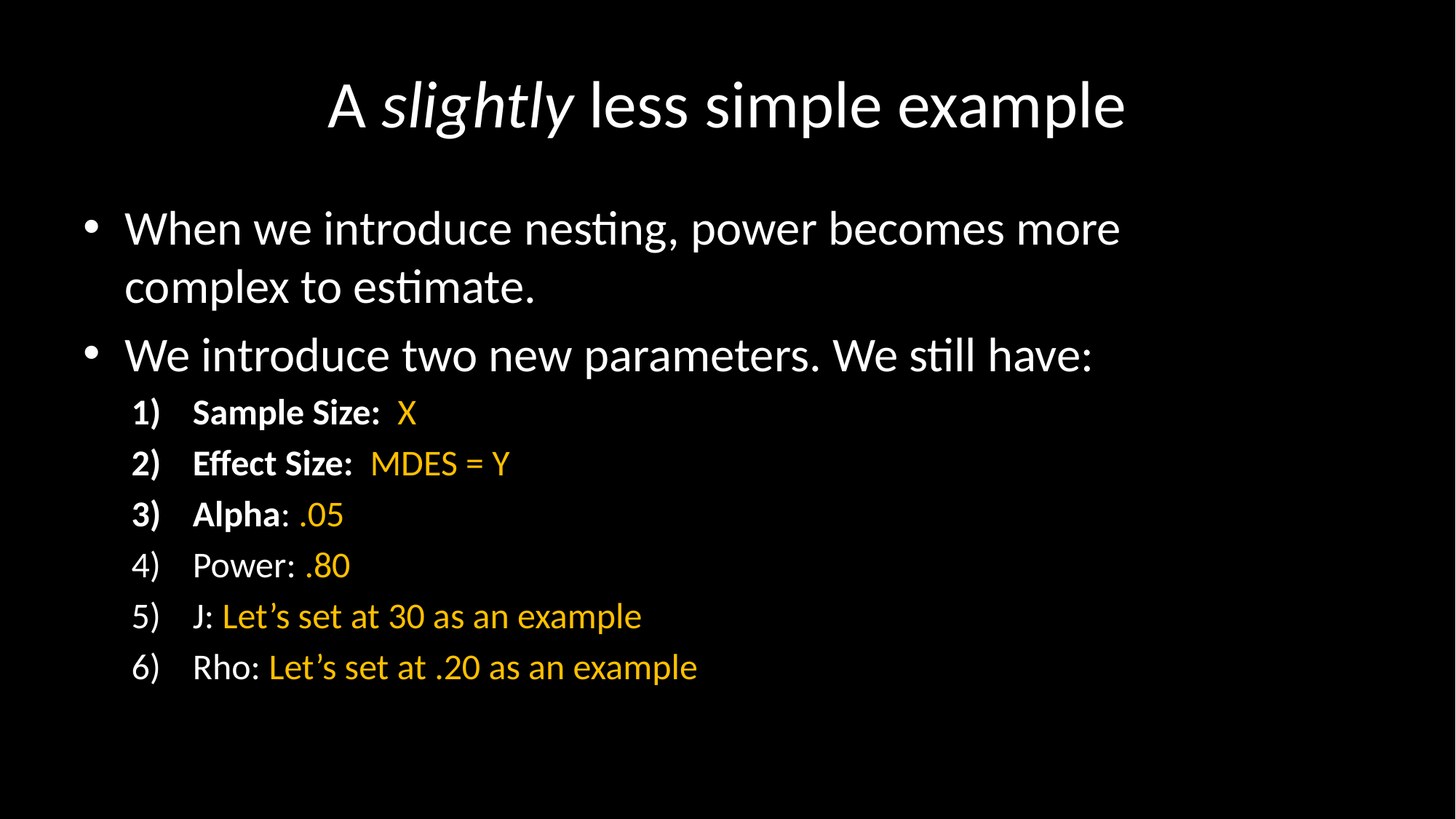

# A slightly less simple example
When we introduce nesting, power becomes more complex to estimate.
We introduce two new parameters. We still have:
Sample Size:  X
Effect Size:  MDES = Y
Alpha: .05
Power: .80
J: Let’s set at 30 as an example
Rho: Let’s set at .20 as an example